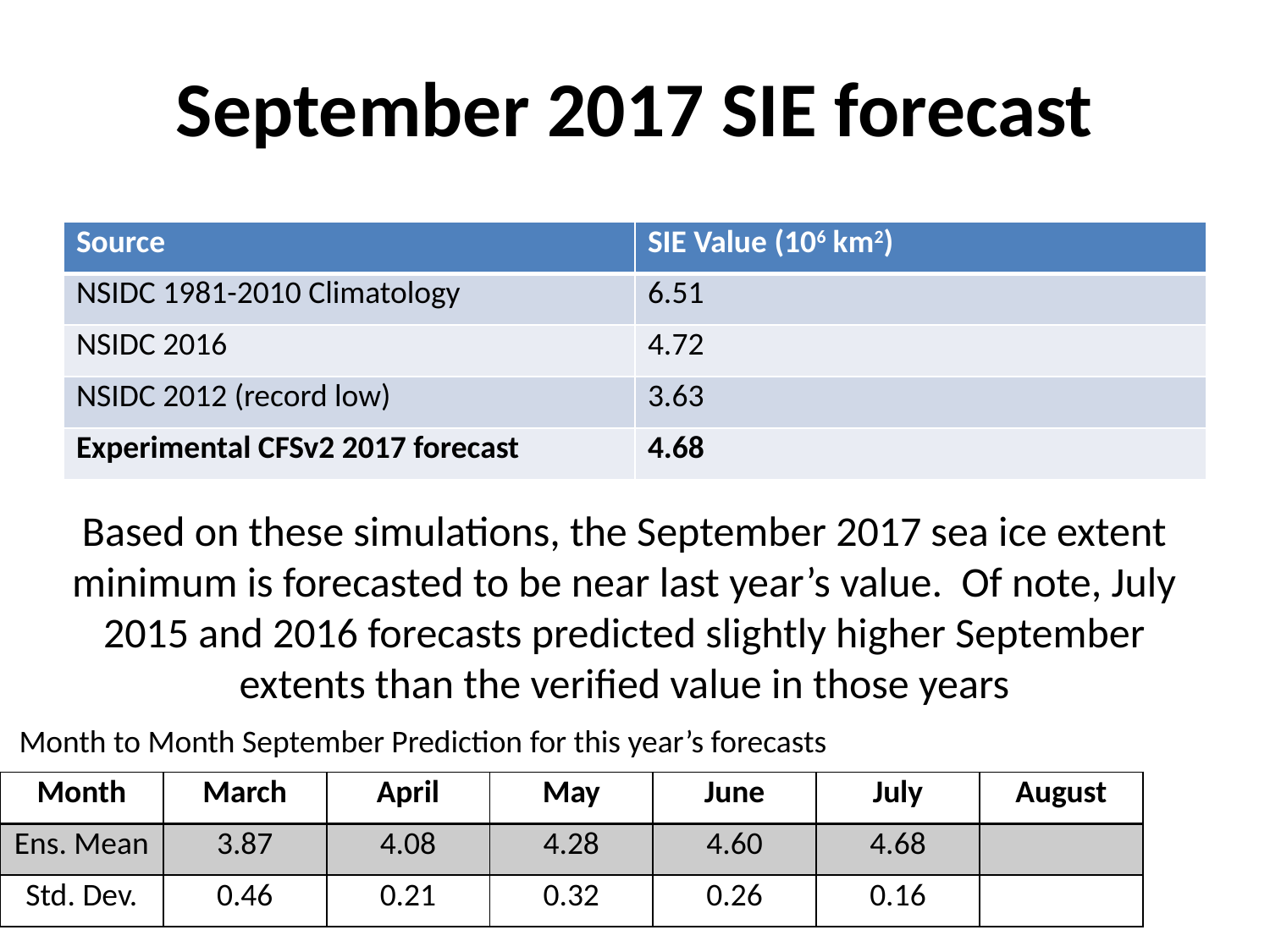

# September 2017 SIE forecast
| Source | SIE Value (106 km2) |
| --- | --- |
| NSIDC 1981-2010 Climatology | 6.51 |
| NSIDC 2016 | 4.72 |
| NSIDC 2012 (record low) | 3.63 |
| Experimental CFSv2 2017 forecast | 4.68 |
Based on these simulations, the September 2017 sea ice extent minimum is forecasted to be near last year’s value.  Of note, July 2015 and 2016 forecasts predicted slightly higher September extents than the verified value in those years
Month to Month September Prediction for this year’s forecasts
| Month | March | April | May | June | July | August |
| --- | --- | --- | --- | --- | --- | --- |
| Ens. Mean | 3.87 | 4.08 | 4.28 | 4.60 | 4.68 |  |
| Std. Dev. | 0.46 | 0.21 | 0.32 | 0.26 | 0.16 |  |